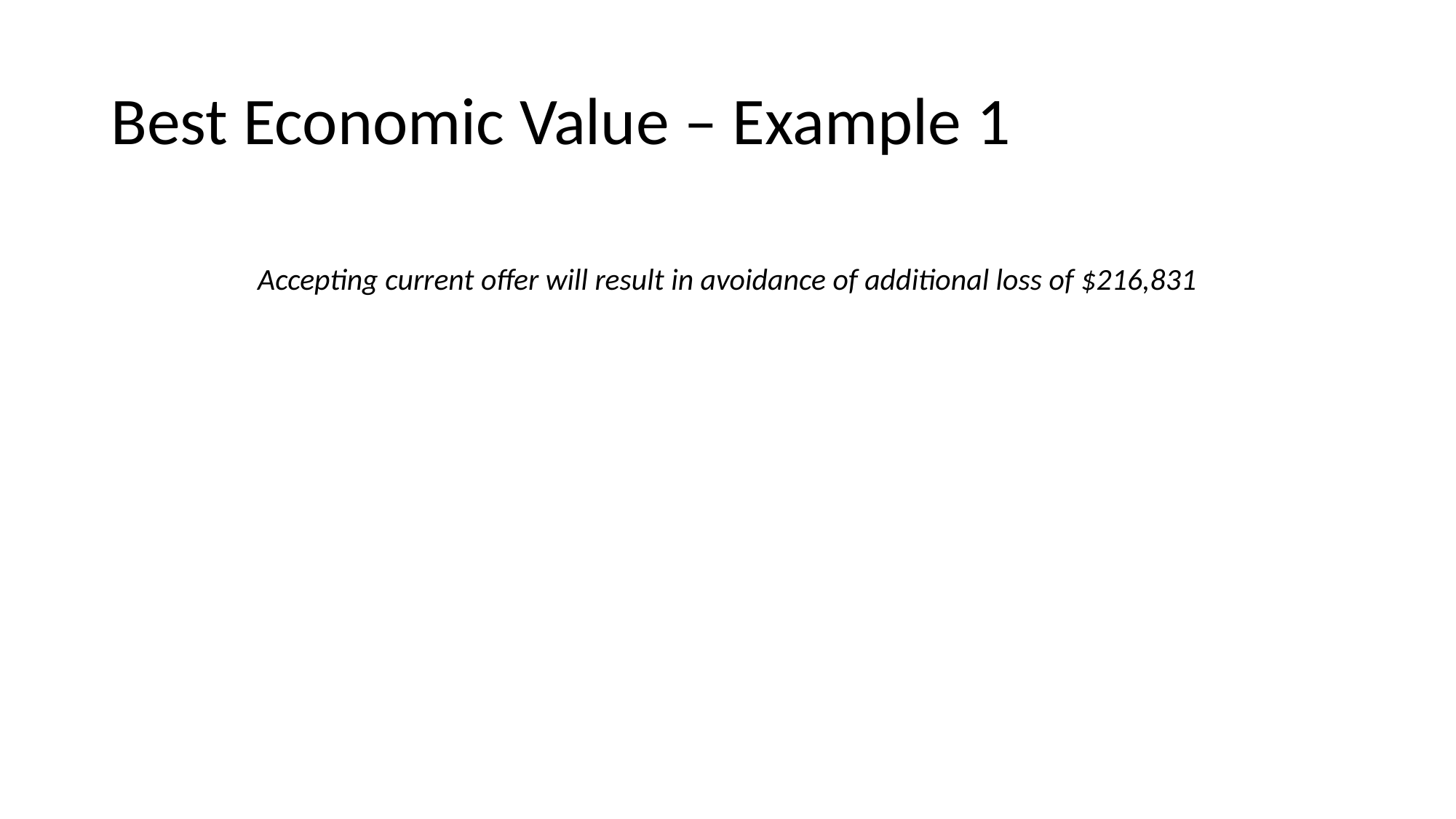

# Best Economic Value – Example 1
Accepting current offer will result in avoidance of additional loss of $216,831